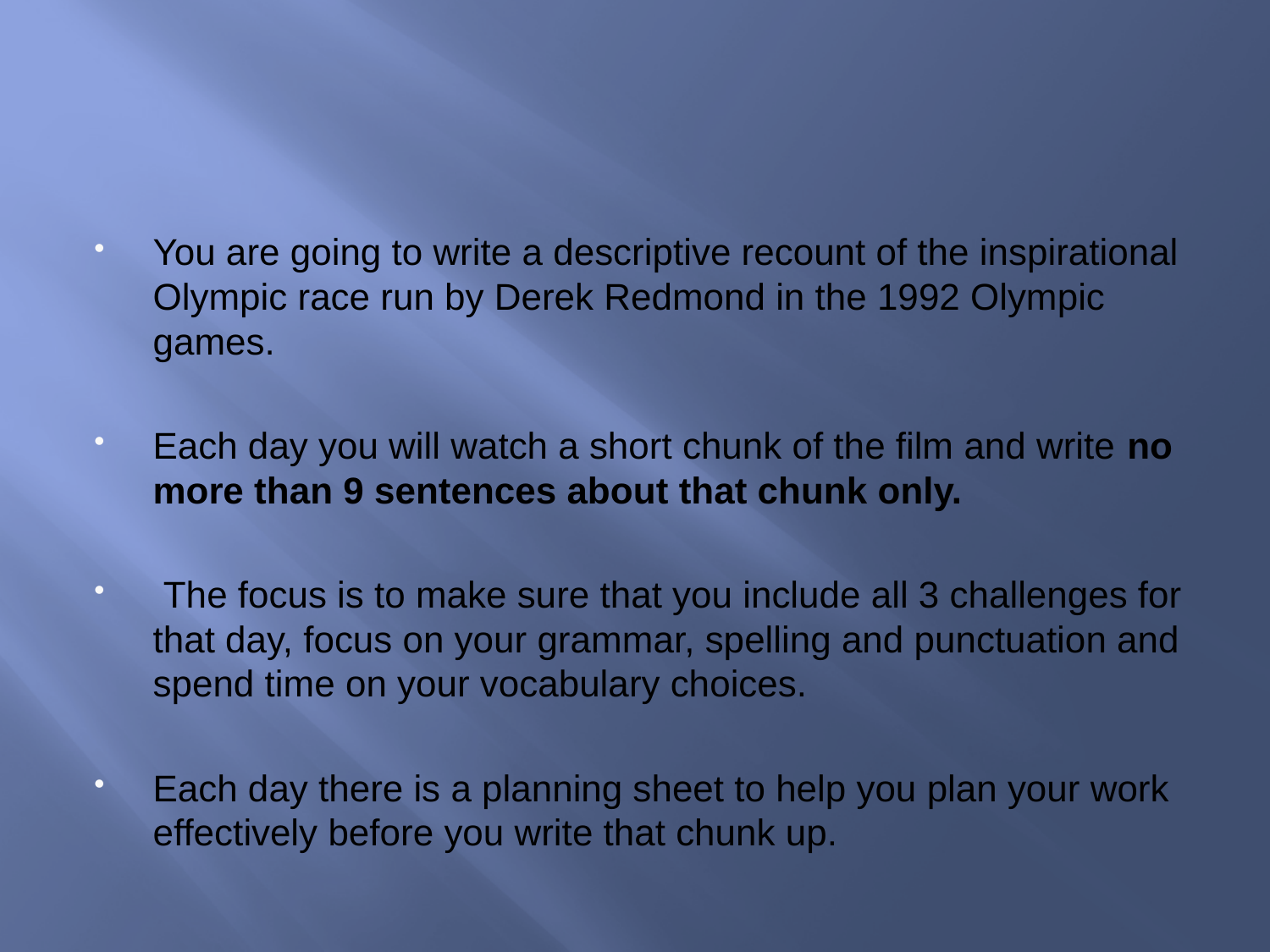

#
You are going to write a descriptive recount of the inspirational Olympic race run by Derek Redmond in the 1992 Olympic games.

Each day you will watch a short chunk of the film and write no more than 9 sentences about that chunk only.

 The focus is to make sure that you include all 3 challenges for that day, focus on your grammar, spelling and punctuation and spend time on your vocabulary choices.

Each day there is a planning sheet to help you plan your work effectively before you write that chunk up.